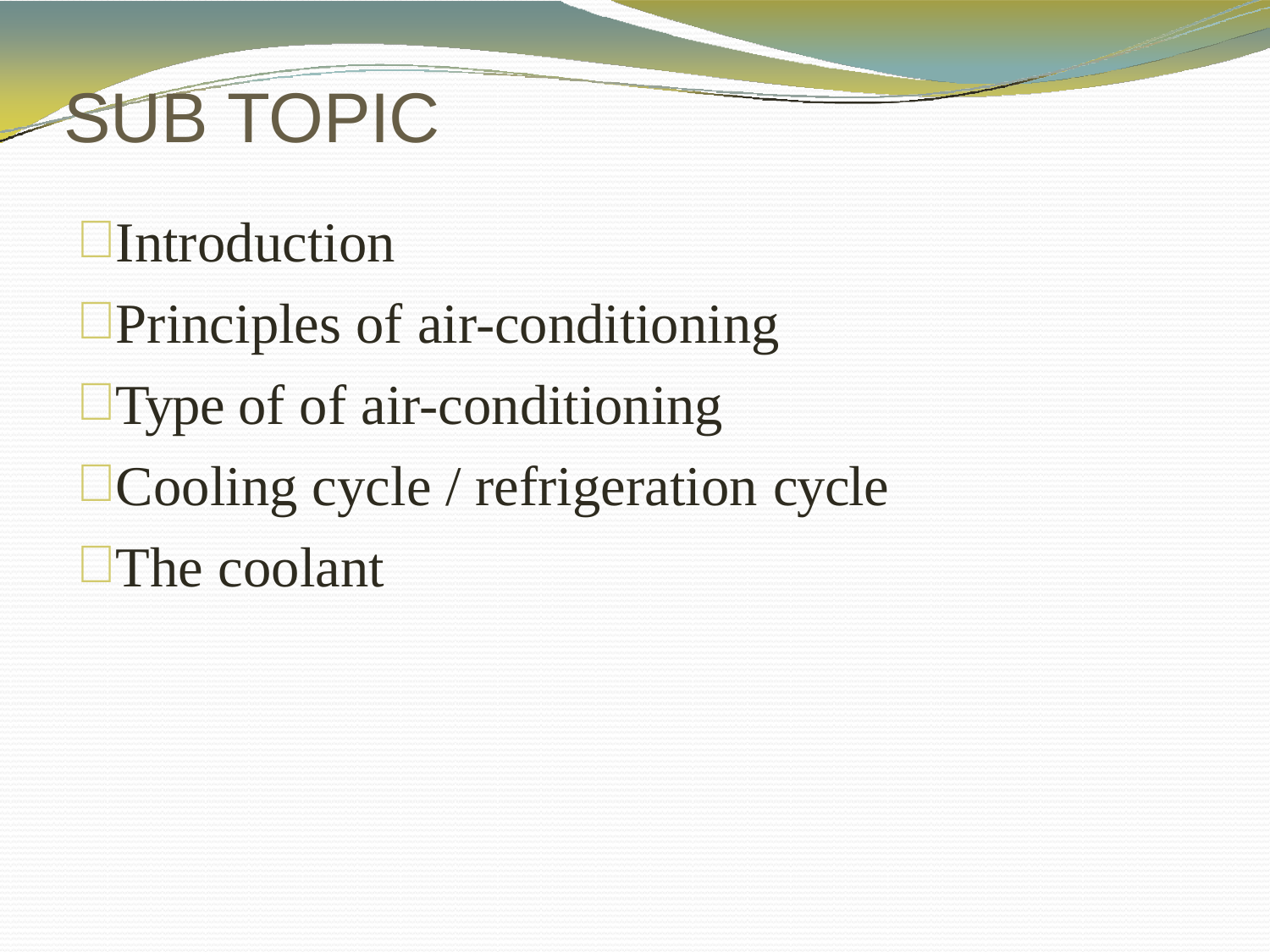

# SUB TOPIC
Introduction
Principles of air-conditioning
Type of of air-conditioning
Cooling cycle / refrigeration cycle
The coolant